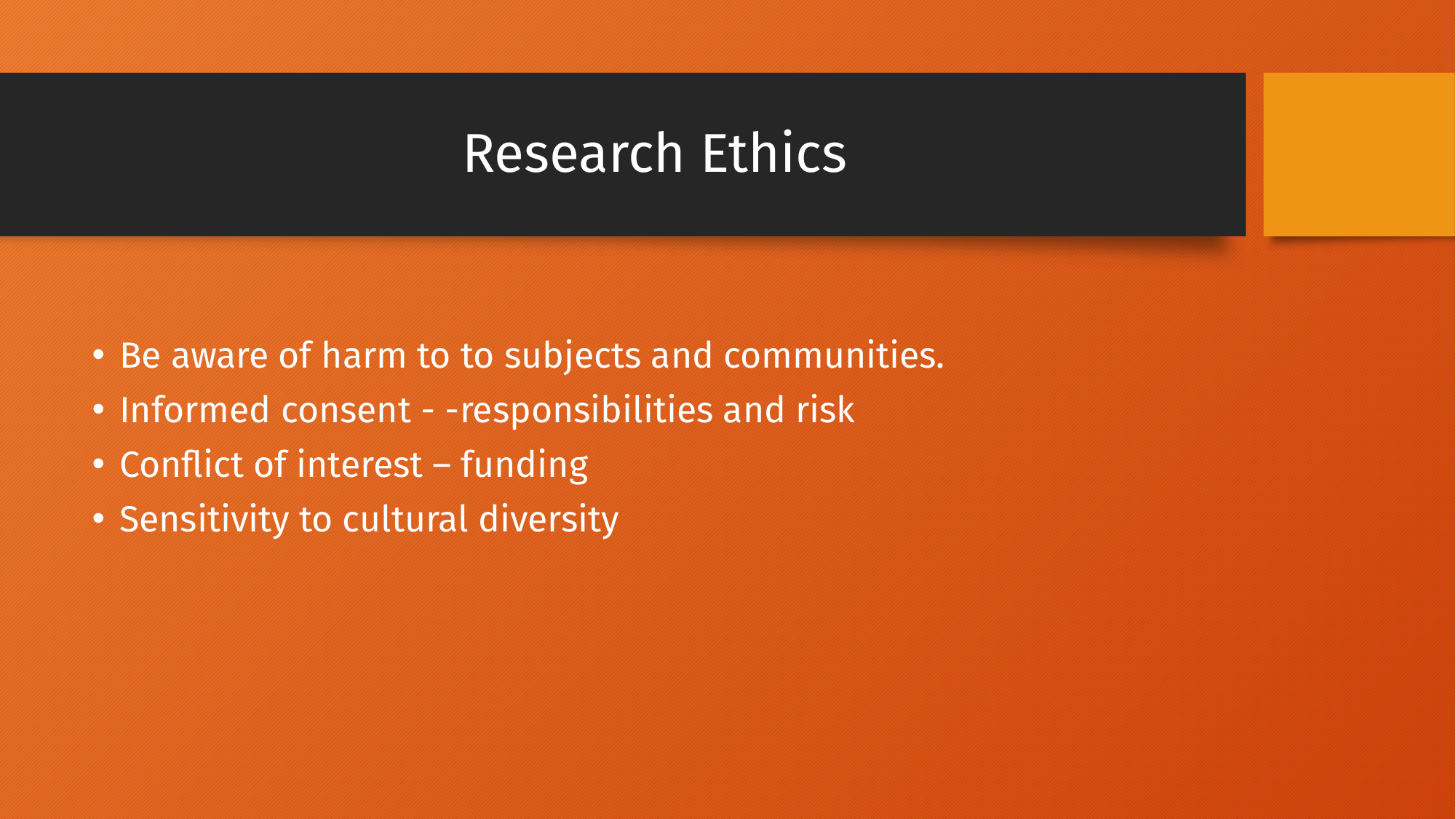

# Research Ethics
Be aware of harm to to subjects and communities.
Informed consent - -responsibilities and risk
Conflict of interest – funding
Sensitivity to cultural diversity